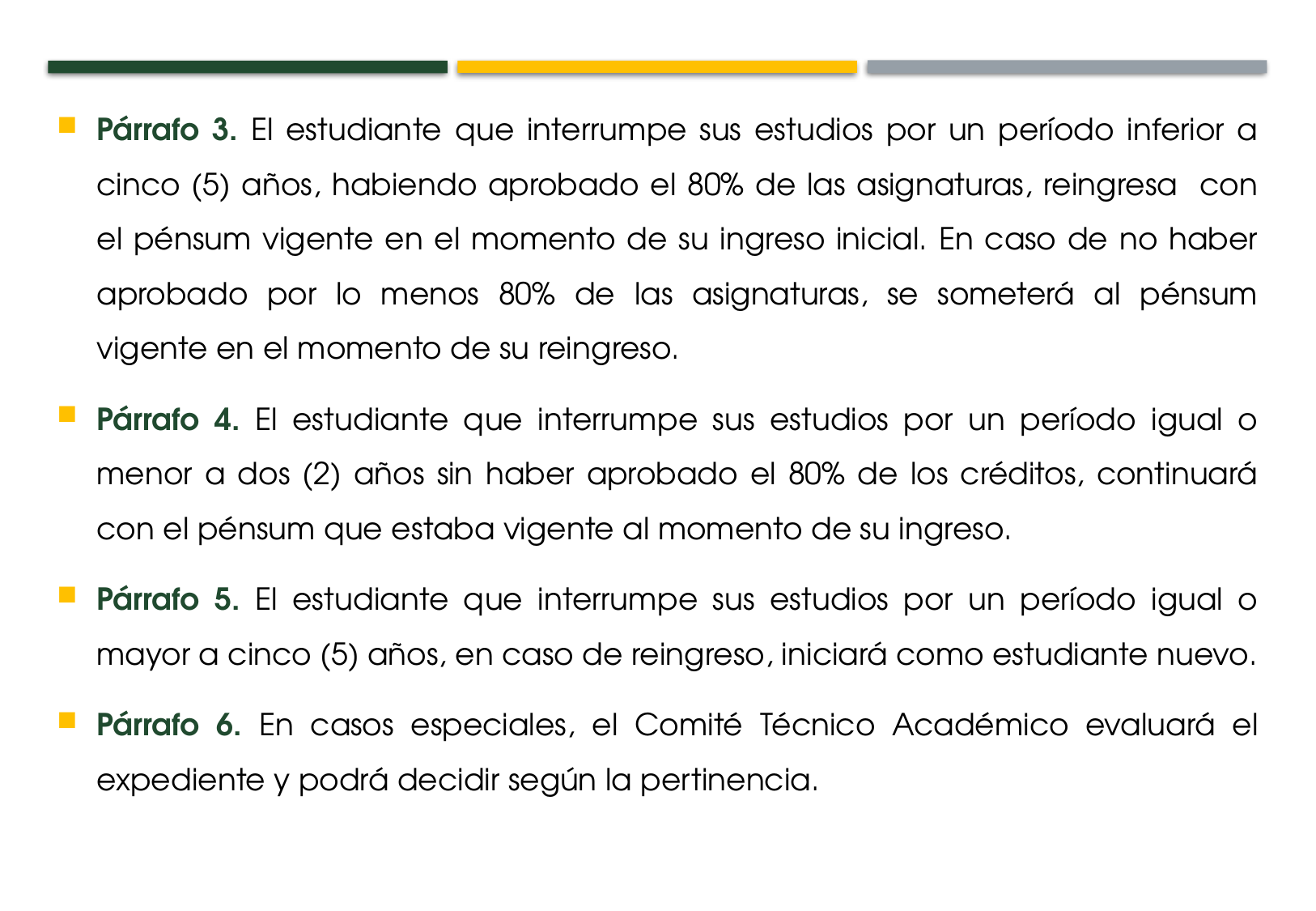

Párrafo 3. El estudiante que interrumpe sus estudios por un período inferior a cinco (5) años, habiendo aprobado el 80% de las asignaturas, reingresa  con el pénsum vigente en el momento de su ingreso inicial. En caso de no haber aprobado por lo menos 80% de las asignaturas, se someterá al pénsum vigente en el momento de su reingreso.
Párrafo 4. El estudiante que interrumpe sus estudios por un período igual o menor a dos (2) años sin haber aprobado el 80% de los créditos, continuará con el pénsum que estaba vigente al momento de su ingreso.
Párrafo 5. El estudiante que interrumpe sus estudios por un período igual o mayor a cinco (5) años, en caso de reingreso, iniciará como estudiante nuevo.
Párrafo 6. En casos especiales, el Comité Técnico Académico evaluará el expediente y podrá decidir según la pertinencia.